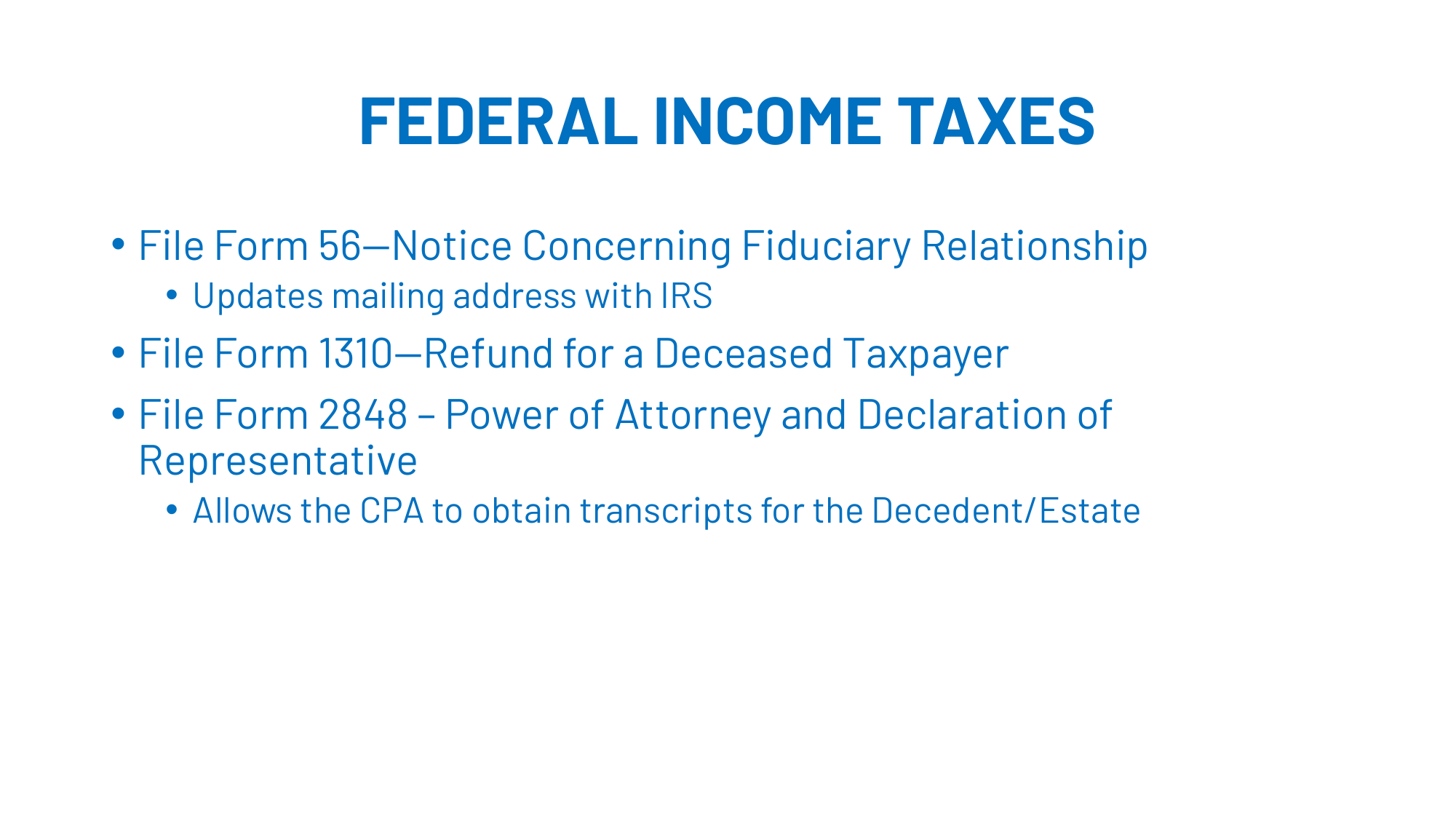

# FEDERAL INCOME TAXES
File Form 56—Notice Concerning Fiduciary Relationship
Updates mailing address with IRS
File Form 1310—Refund for a Deceased Taxpayer
File Form 2848 – Power of Attorney and Declaration of Representative
Allows the CPA to obtain transcripts for the Decedent/Estate